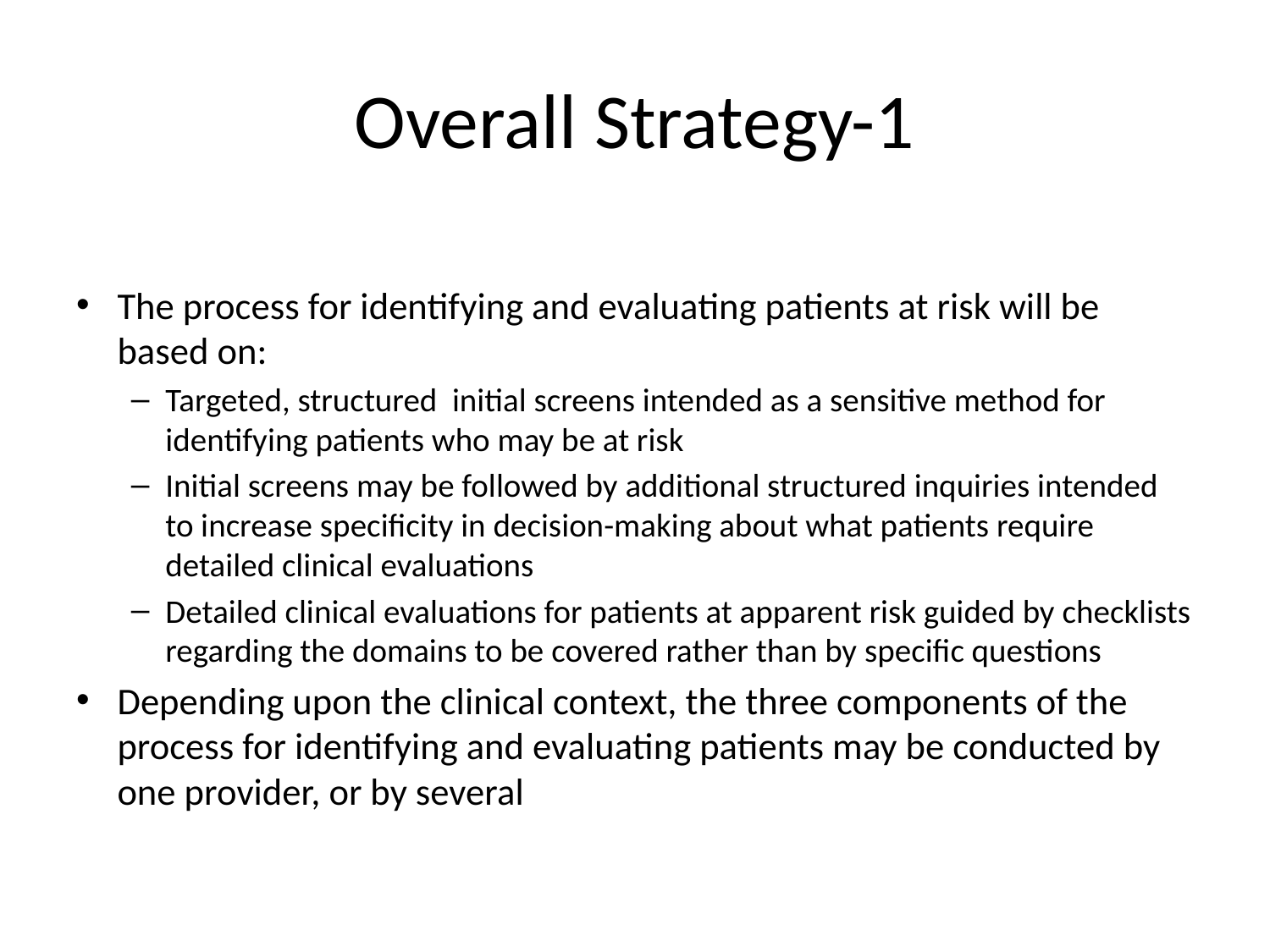

# Overall Strategy-1

The process for identifying and evaluating patients at risk will be based on:
Targeted, structured  initial screens intended as a sensitive method for identifying patients who may be at risk
Initial screens may be followed by additional structured inquiries intended to increase specificity in decision-making about what patients require detailed clinical evaluations
Detailed clinical evaluations for patients at apparent risk guided by checklists regarding the domains to be covered rather than by specific questions
Depending upon the clinical context, the three components of the process for identifying and evaluating patients may be conducted by one provider, or by several